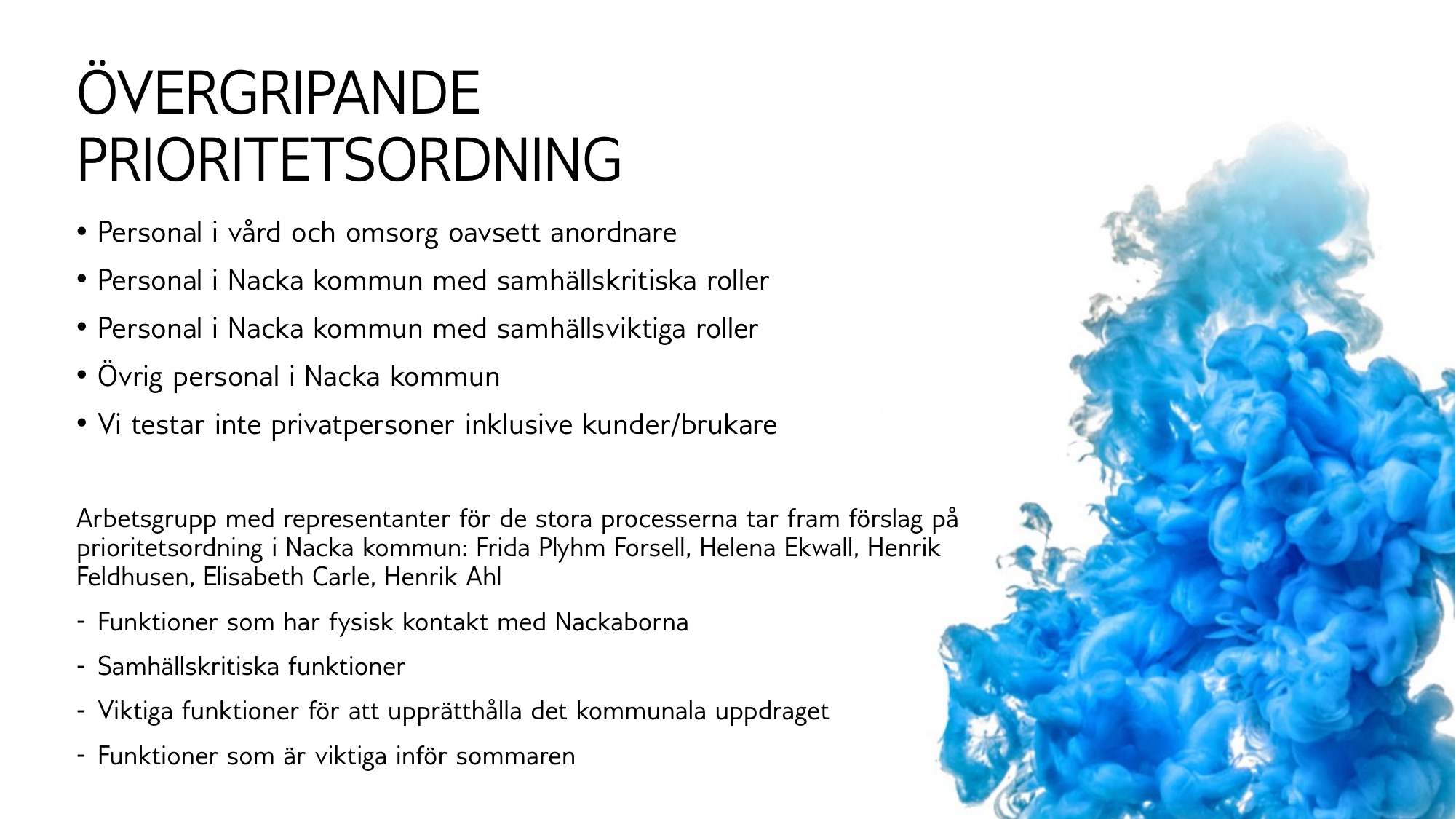

# Övergripande prioritetsordning
Personal i vård och omsorg oavsett anordnare
Personal i Nacka kommun med samhällskritiska roller
Personal i Nacka kommun med samhällsviktiga roller
Övrig personal i Nacka kommun
Vi testar inte privatpersoner inklusive kunder/brukare

Arbetsgrupp med representanter för de stora processerna tar fram förslag på prioritetsordning i Nacka kommun: Frida Plyhm Forsell, Helena Ekwall, Henrik Feldhusen, Elisabeth Carle, Henrik Ahl
Funktioner som har fysisk kontakt med Nackaborna
Samhällskritiska funktioner
Viktiga funktioner för att upprätthålla det kommunala uppdraget
Funktioner som är viktiga inför sommaren